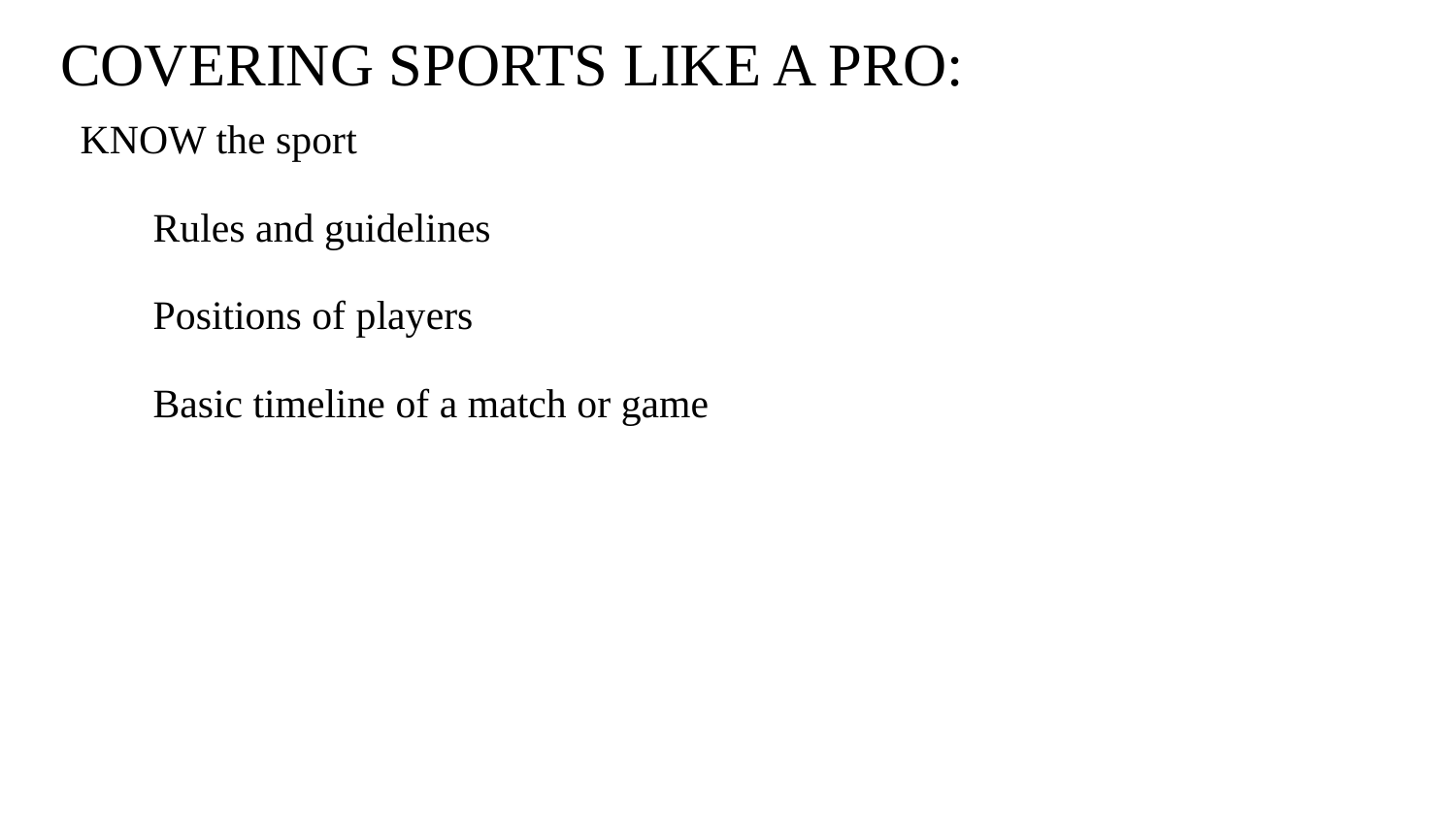

# COVERING SPORTS LIKE A PRO:
KNOW the sport
Rules and guidelines
Positions of players
Basic timeline of a match or game